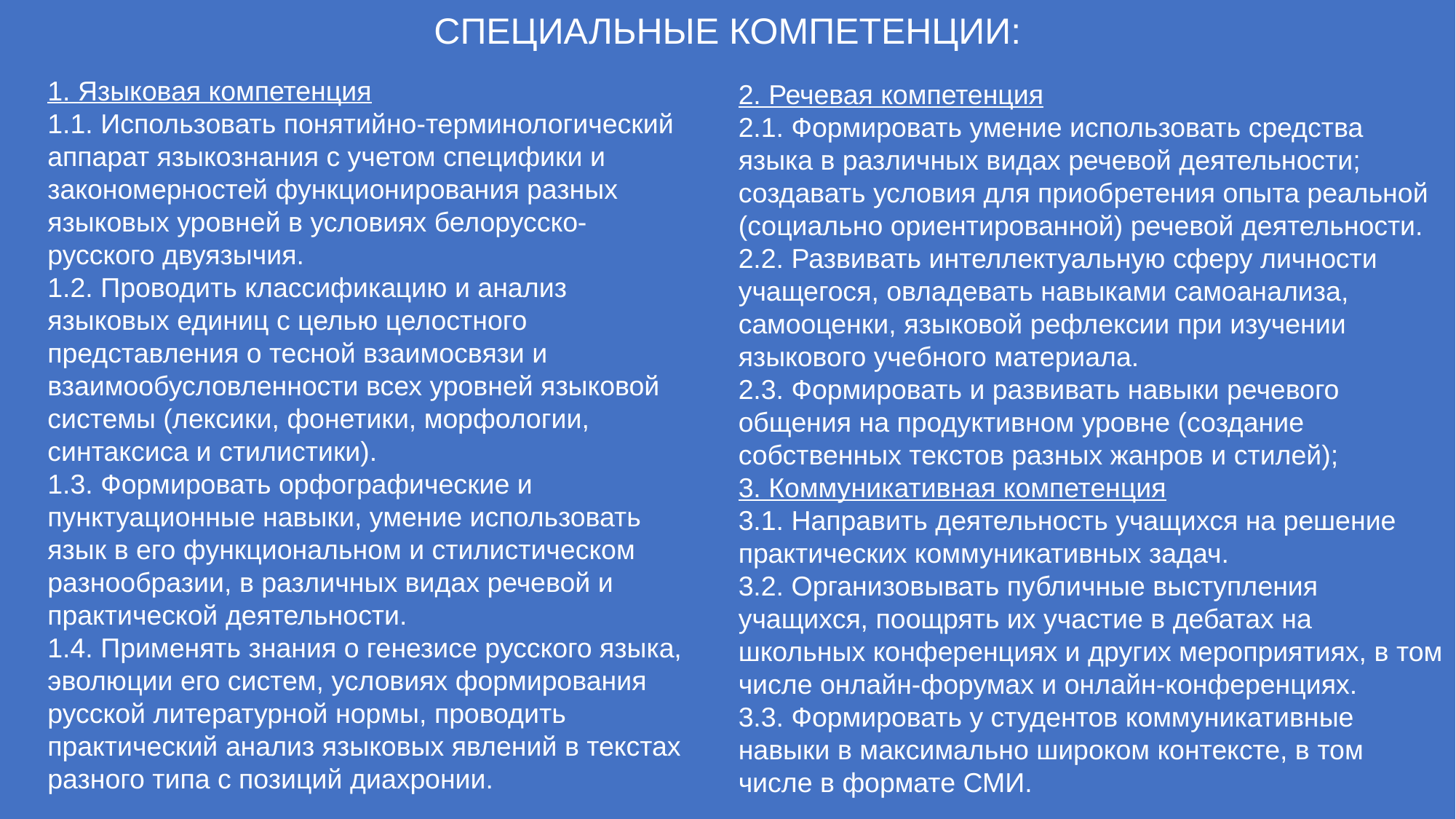

СПЕЦИАЛЬНЫЕ КОМПЕТЕНЦИИ:

1. Языковая компетенция
1.1. Использовать понятийно-терминологический аппарат языкознания с учетом специфики и закономерностей функционирования разных языковых уровней в условиях белорусско-русского двуязычия.
1.2. Проводить классификацию и анализ языковых единиц с целью целостного представления о тесной взаимосвязи и взаимообусловленности всех уровней языковой системы (лексики, фонетики, морфологии, синтаксиса и стилистики).
1.3. Формировать орфографические и пунктуационные навыки, умение использовать язык в его функциональном и стилистическом разнообразии, в различных видах речевой и практической деятельности.
1.4. Применять знания о генезисе русского языка, эволюции его систем, условиях формирования русской литературной нормы, проводить практический анализ языковых явлений в текстах разного типа с позиций диахронии.

2. Речевая компетенция
2.1. Формировать умение использовать средства языка в различных видах речевой деятельности; создавать условия для приобретения опыта реальной (социально ориентированной) речевой деятельности.
2.2. Развивать интеллектуальную сферу личности учащегося, овладевать навыками самоанализа, самооценки, языковой рефлексии при изучении языкового учебного материала.
2.3. Формировать и развивать навыки речевого общения на продуктивном уровне (создание собственных текстов разных жанров и стилей);
3. Коммуникативная компетенция
3.1. Направить деятельность учащихся на решение практических коммуникативных задач.
3.2. Организовывать публичные выступления учащихся, поощрять их участие в дебатах на школьных конференциях и других мероприятиях, в том числе онлайн-форумах и онлайн-конференциях.
3.3. Формировать у студентов коммуникативные навыки в максимально широком контексте, в том числе в формате СМИ.

.